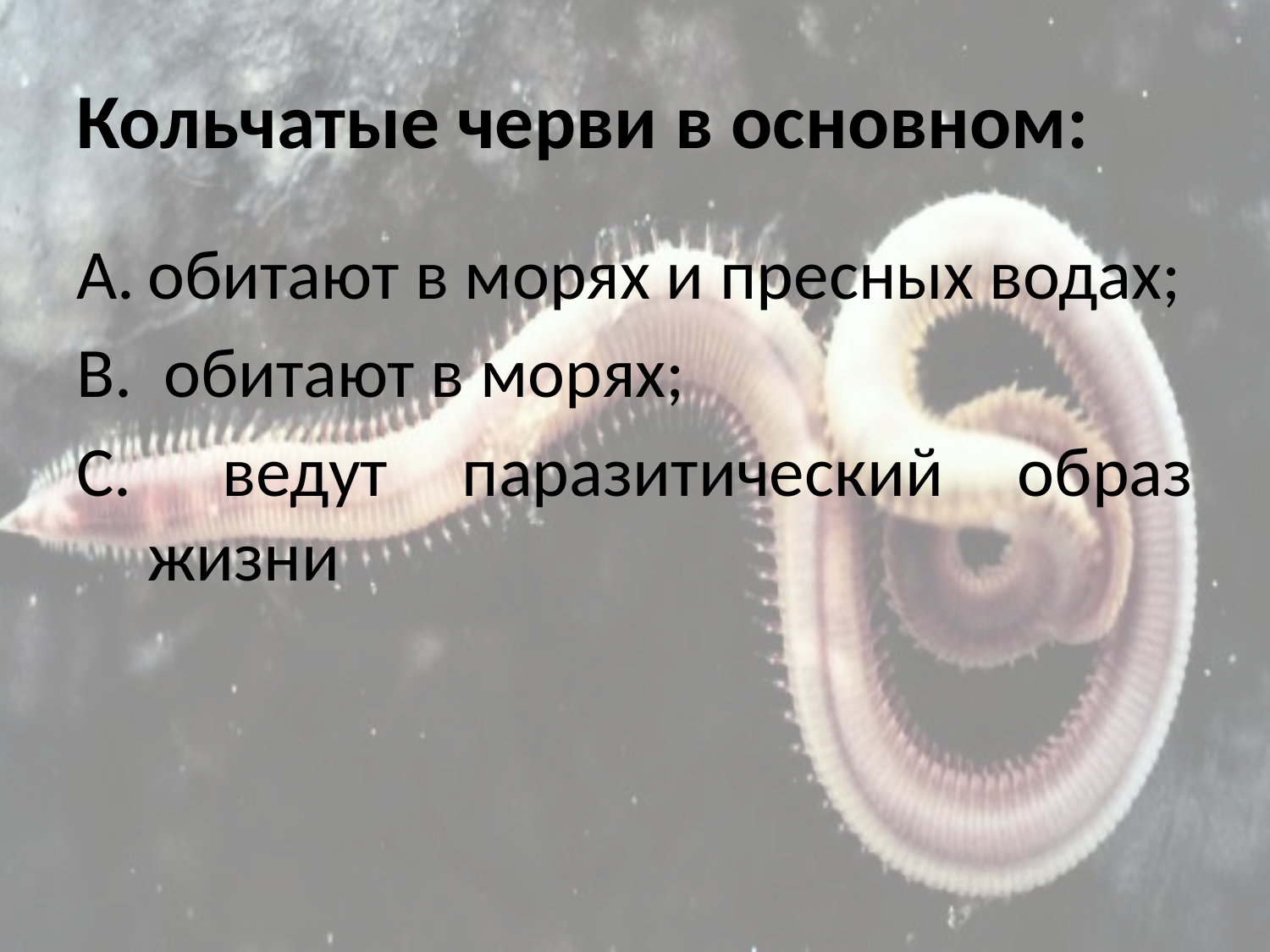

# Кольчатые черви в основном:
обитают в морях и пресных водах;
 обитают в морях;
 ведут паразитический образ жизни